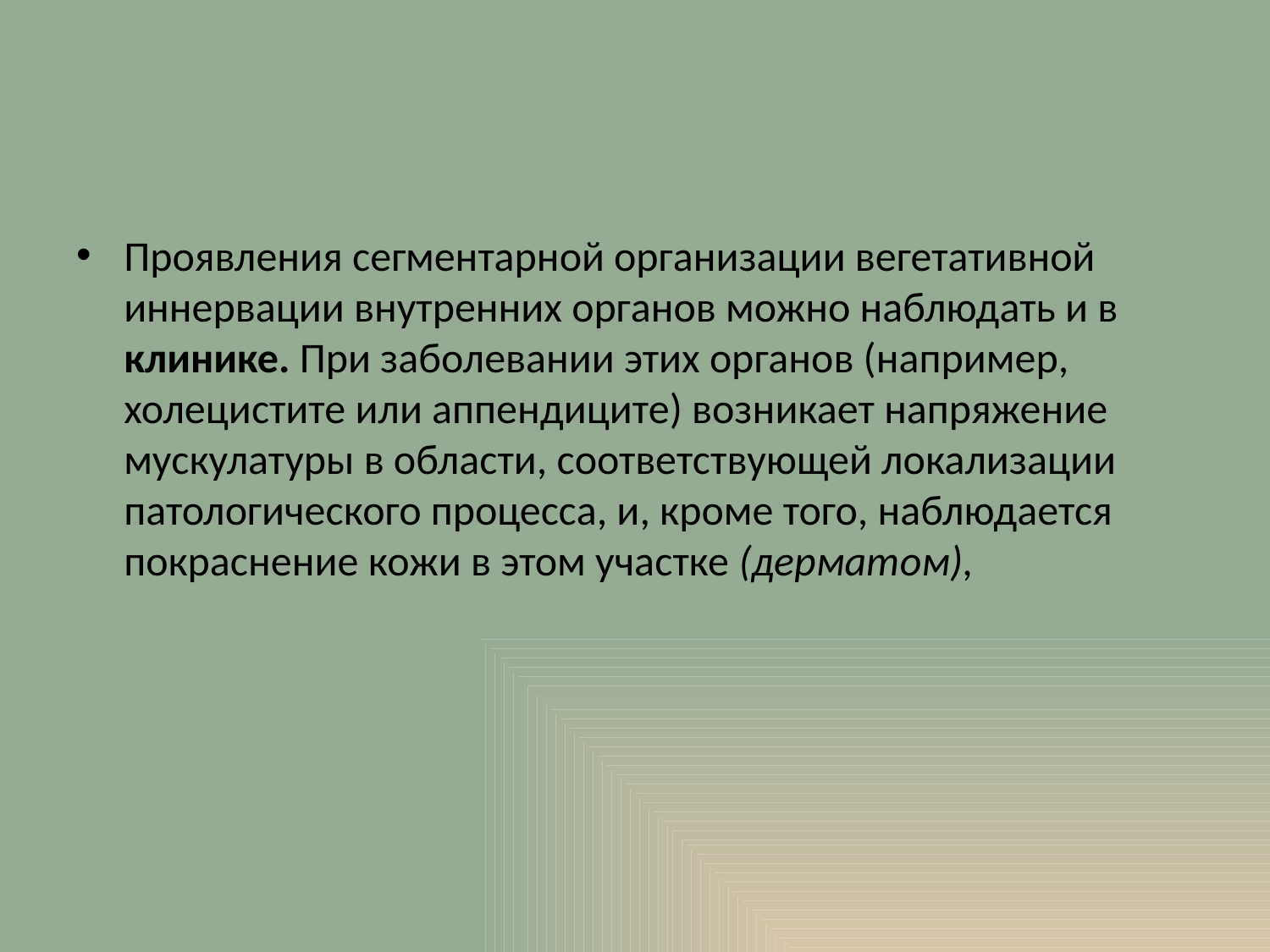

#
Проявления сегментарной организации вегетативной иннервации внутренних органов можно наблюдать и в клинике. При заболевании этих органов (например, холецистите или аппендиците) возникает напряжение мускулатуры в области, соответствующей локализации патологического процесса, и, кроме того, наблюдается покраснение кожи в этом участке (дерматом),